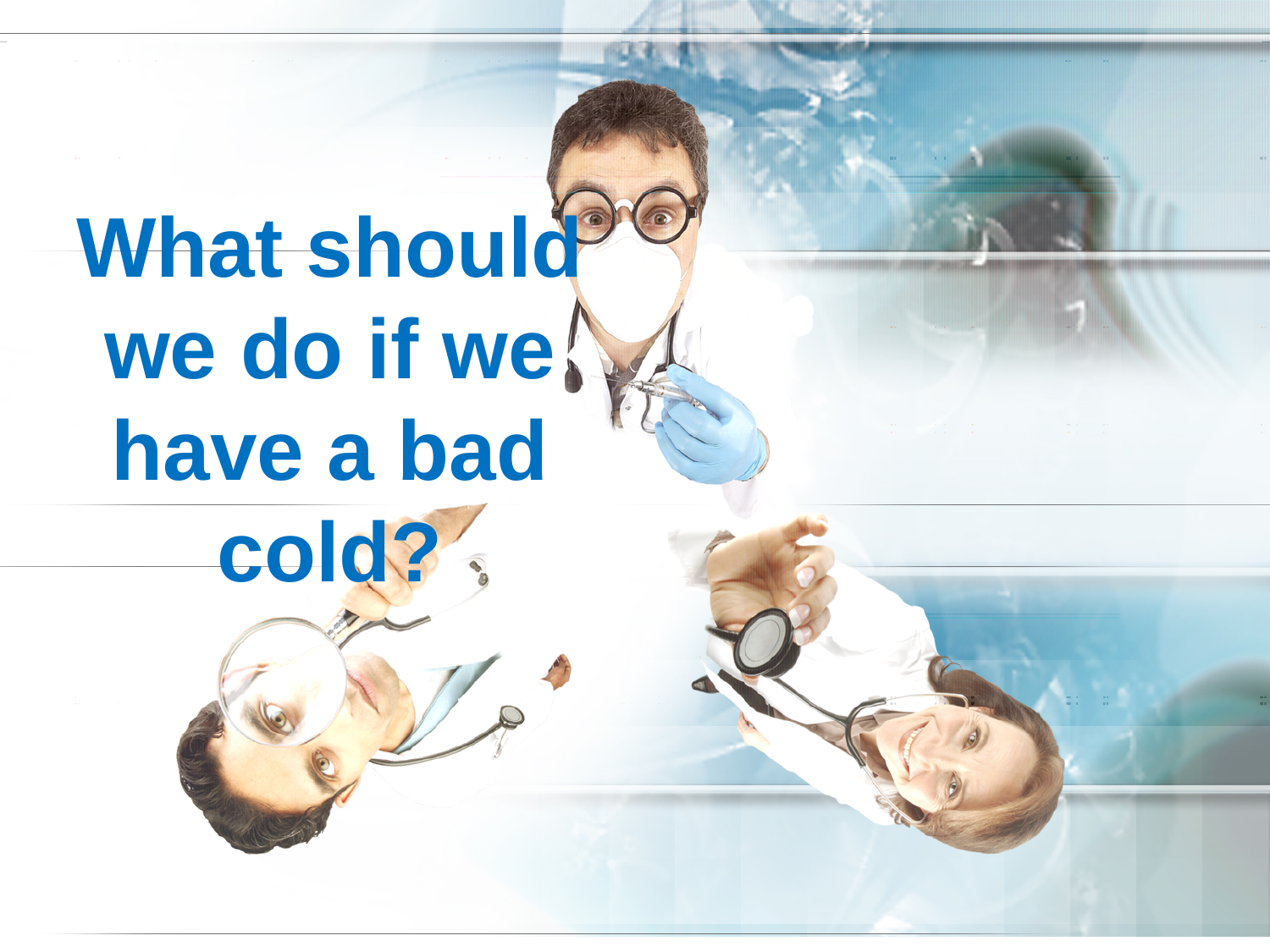

What should we do if we have a bad cold?